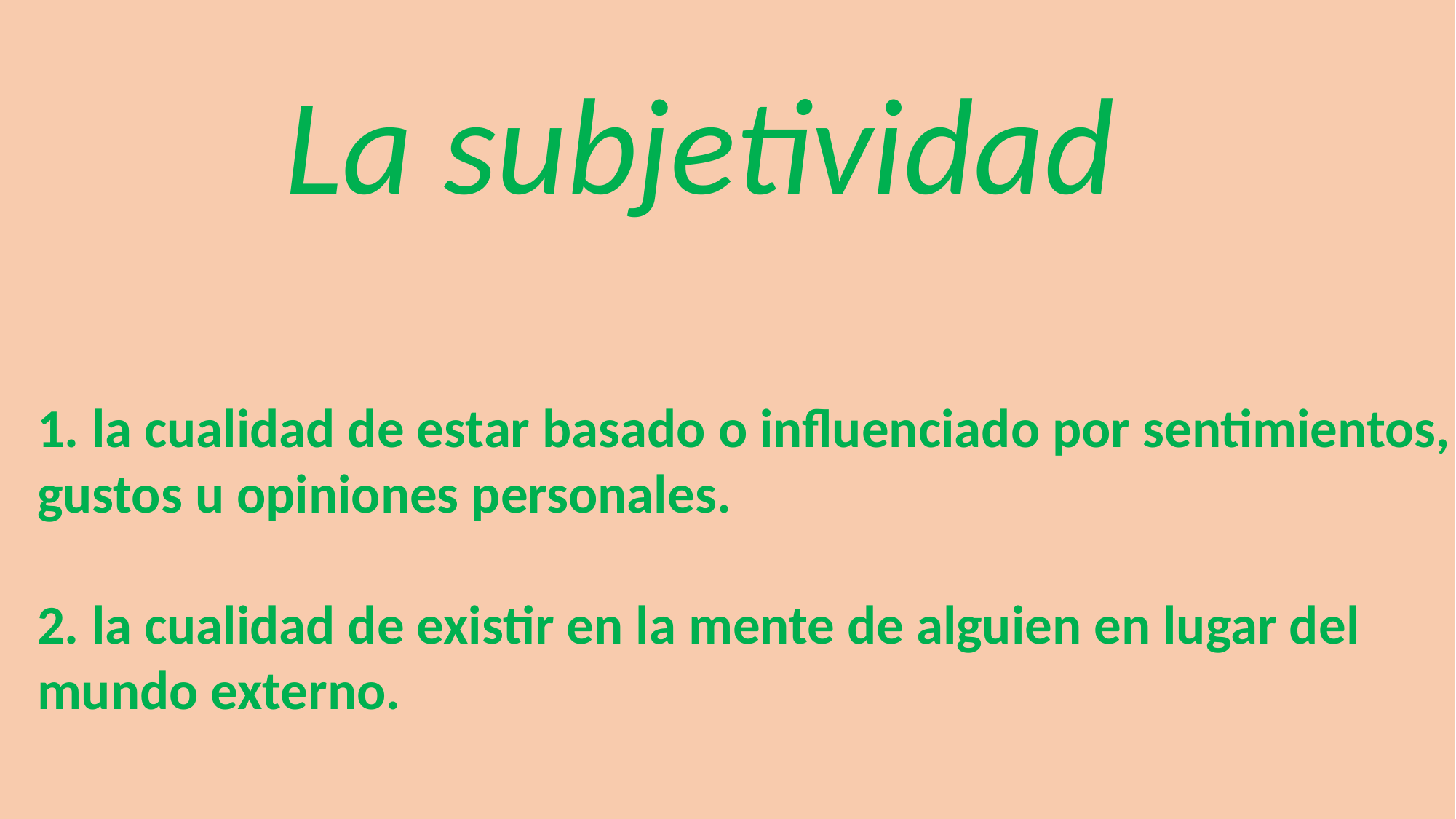

La subjetividad
1. la cualidad de estar basado o influenciado por sentimientos, gustos u opiniones personales.

2. la cualidad de existir en la mente de alguien en lugar del mundo externo.